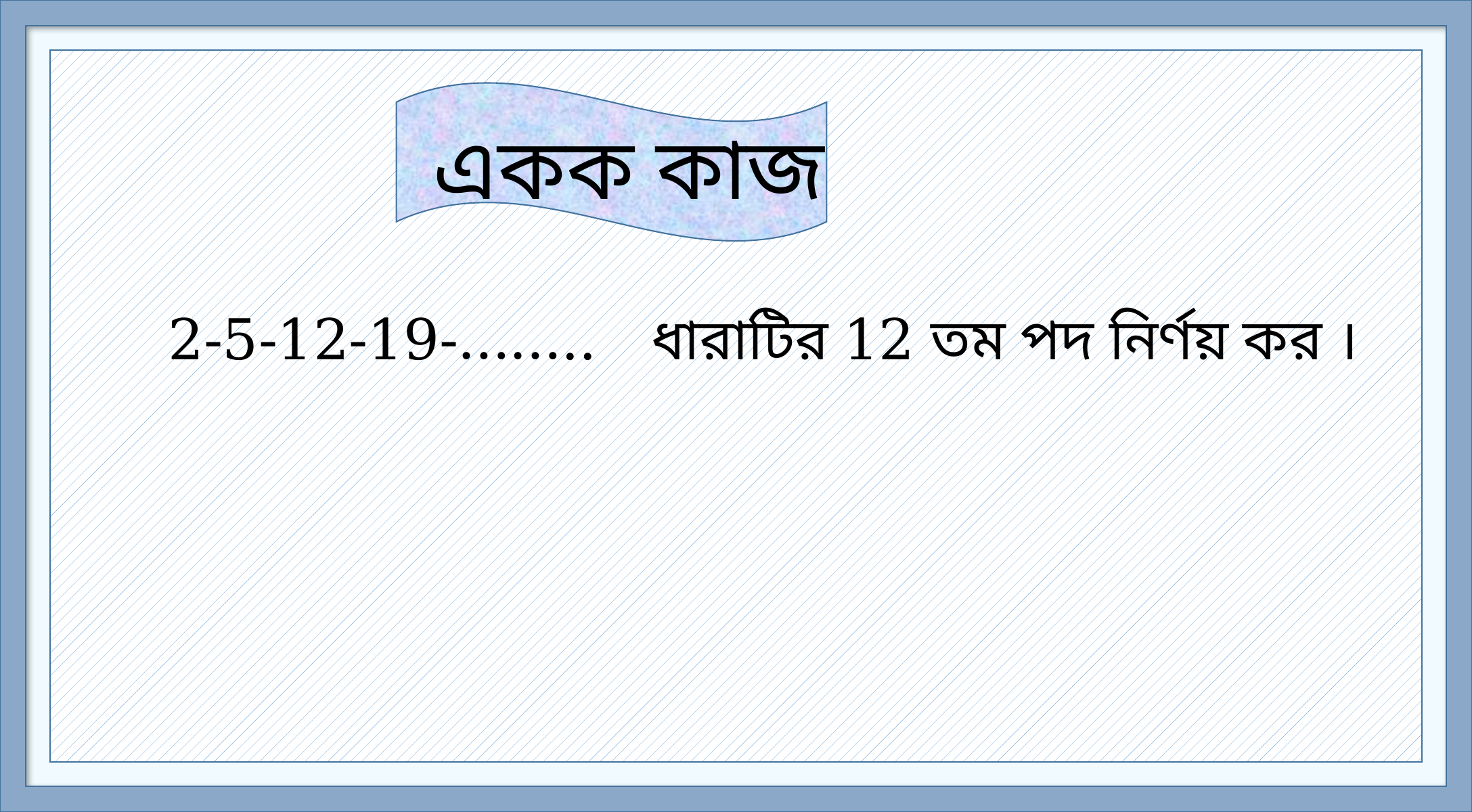

একক কাজ
2-5-12-19-……..   ধারাটির 12 তম পদ নির্ণয় কর ।